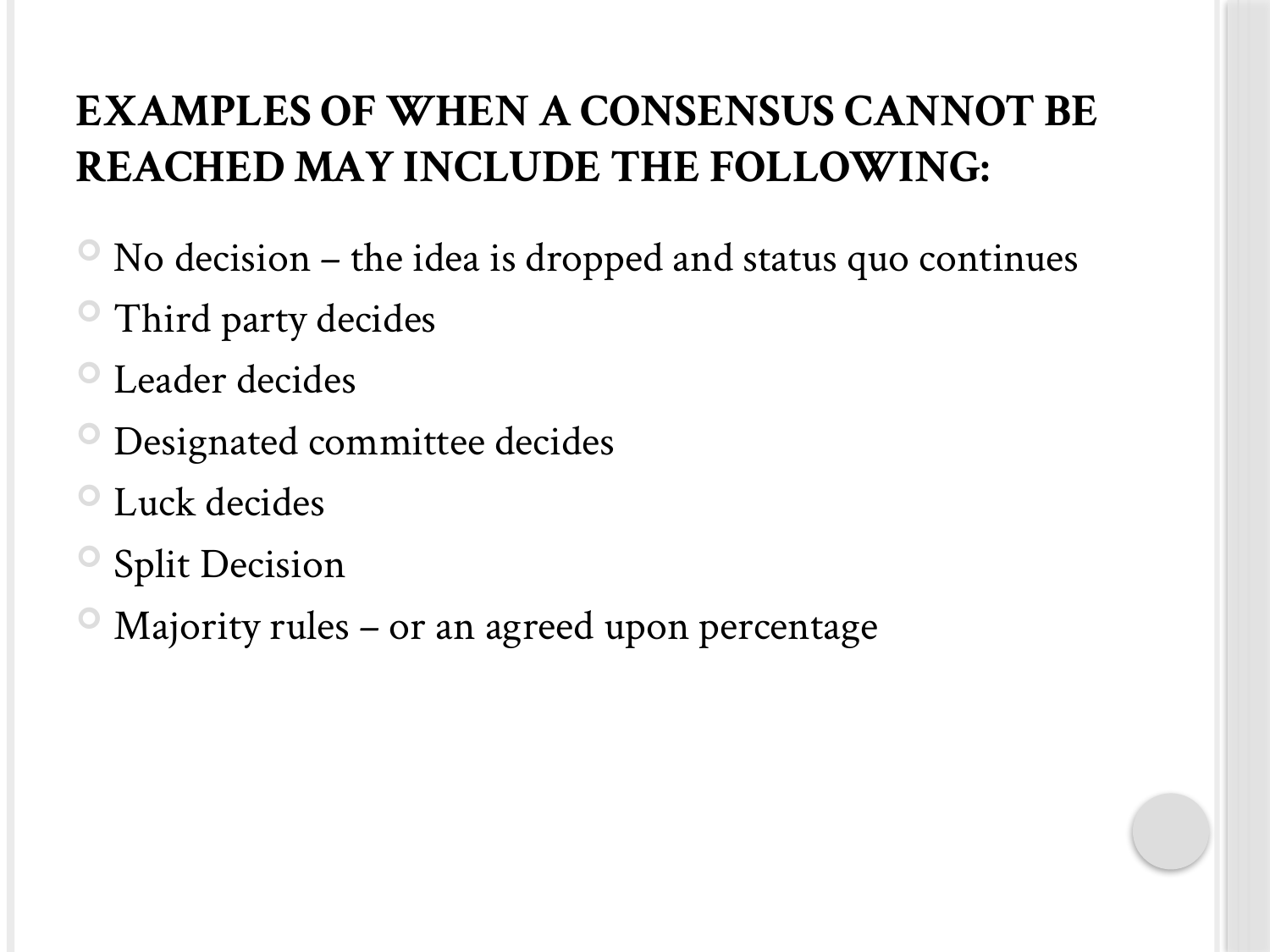

# Examples of when a Consensus cannot be reached may include the following:
No decision – the idea is dropped and status quo continues
Third party decides
Leader decides
Designated committee decides
Luck decides
Split Decision
Majority rules – or an agreed upon percentage